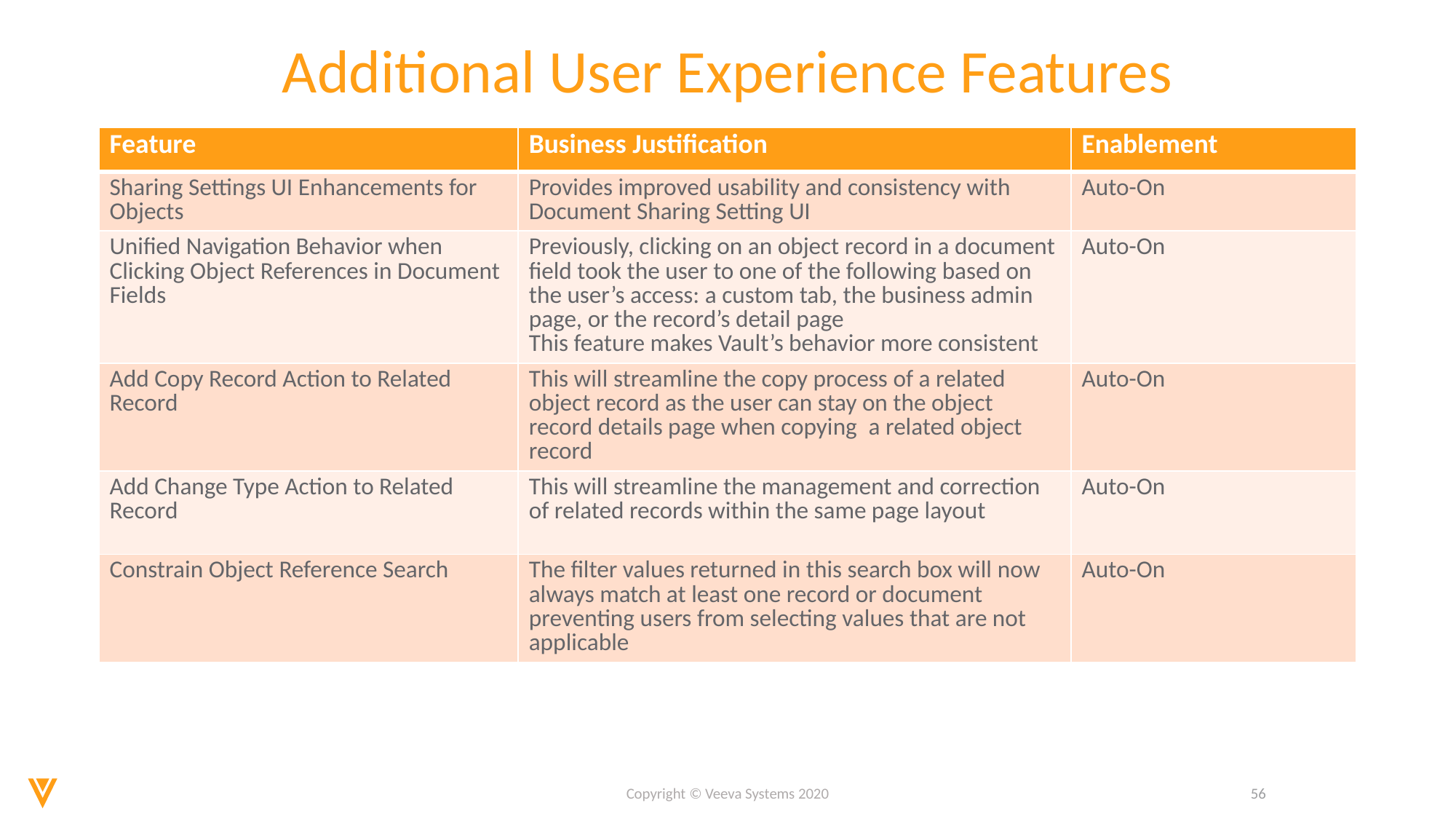

# Additional User Experience Features
| Feature | Business Justification | Enablement |
| --- | --- | --- |
| Sharing Settings UI Enhancements for Objects | Provides improved usability and consistency with Document Sharing Setting UI | Auto-On |
| Unified Navigation Behavior when Clicking Object References in Document Fields | Previously, clicking on an object record in a document field took the user to one of the following based on the user’s access: a custom tab, the business admin page, or the record’s detail page This feature makes Vault’s behavior more consistent | Auto-On |
| Add Copy Record Action to Related Record | This will streamline the copy process of a related object record as the user can stay on the object record details page when copying  a related object record | Auto-On |
| Add Change Type Action to Related Record | This will streamline the management and correction of related records within the same page layout | Auto-On |
| Constrain Object Reference Search | The filter values returned in this search box will now always match at least one record or document preventing users from selecting values that are not applicable | Auto-On |